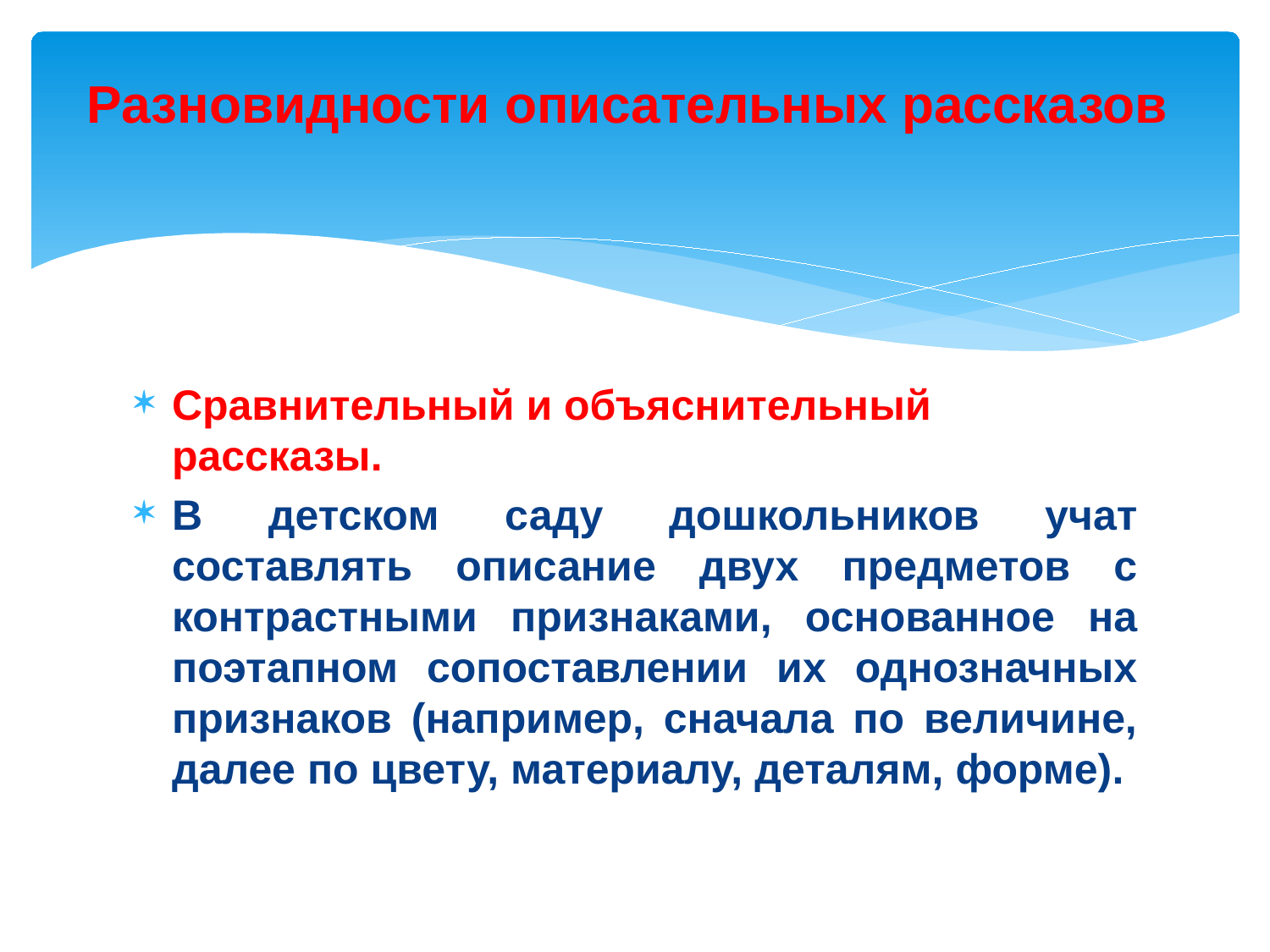

# Разновидности описательных рассказов
Сравнительный и объяснительный рассказы.
В детском саду дошкольников учат составлять описание двух предметов с контрастными признаками, основанное на поэтапном сопоставлении их однозначных признаков (например, сначала по величине, далее по цвету, материалу, деталям, форме).